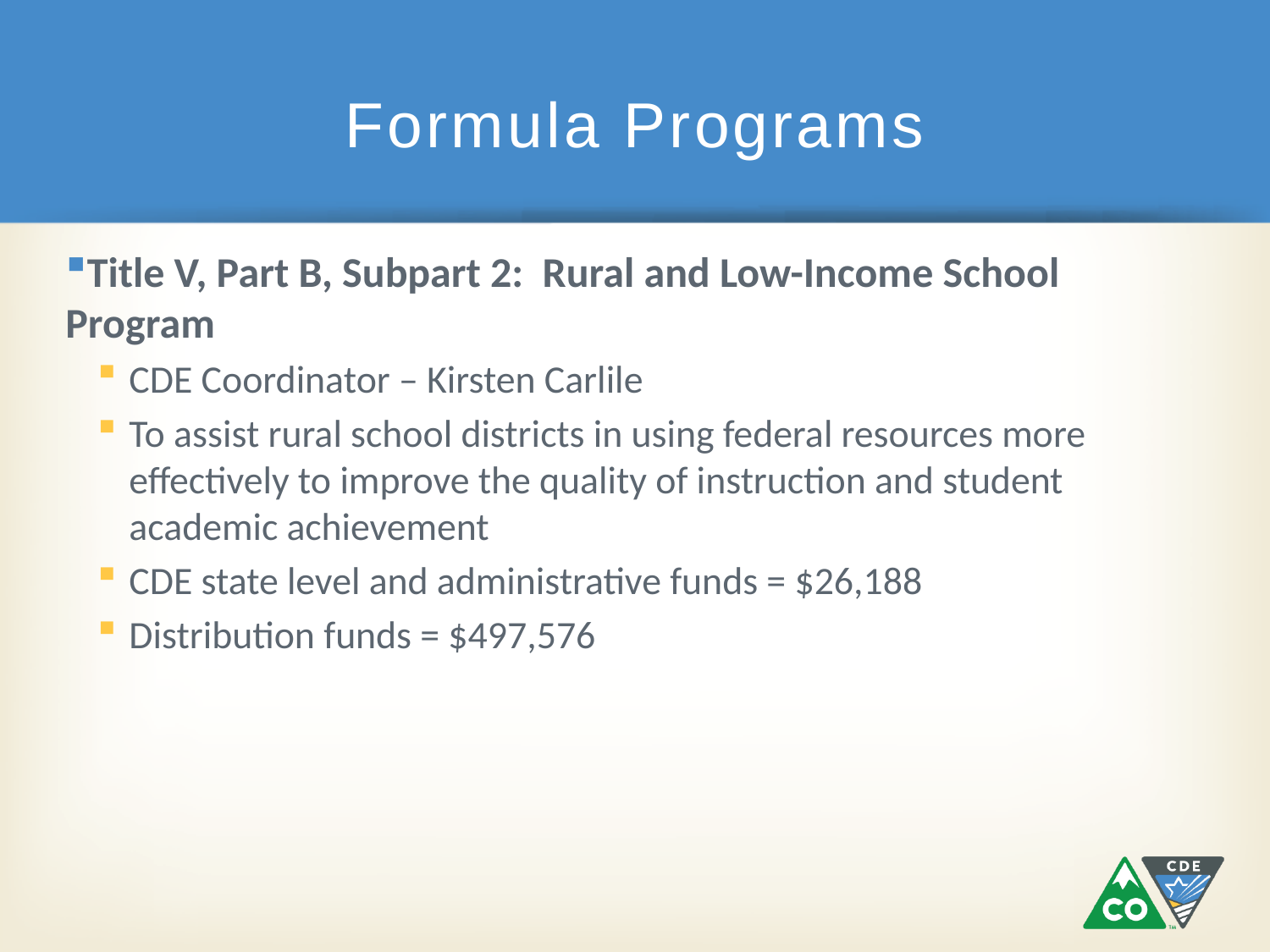

# Formula Programs
Title V, Part B, Subpart 2:  Rural and Low-Income School 	Program
CDE Coordinator – Kirsten Carlile
To assist rural school districts in using federal resources more effectively to improve the quality of instruction and student academic achievement
CDE state level and administrative funds = $26,188
Distribution funds = $497,576